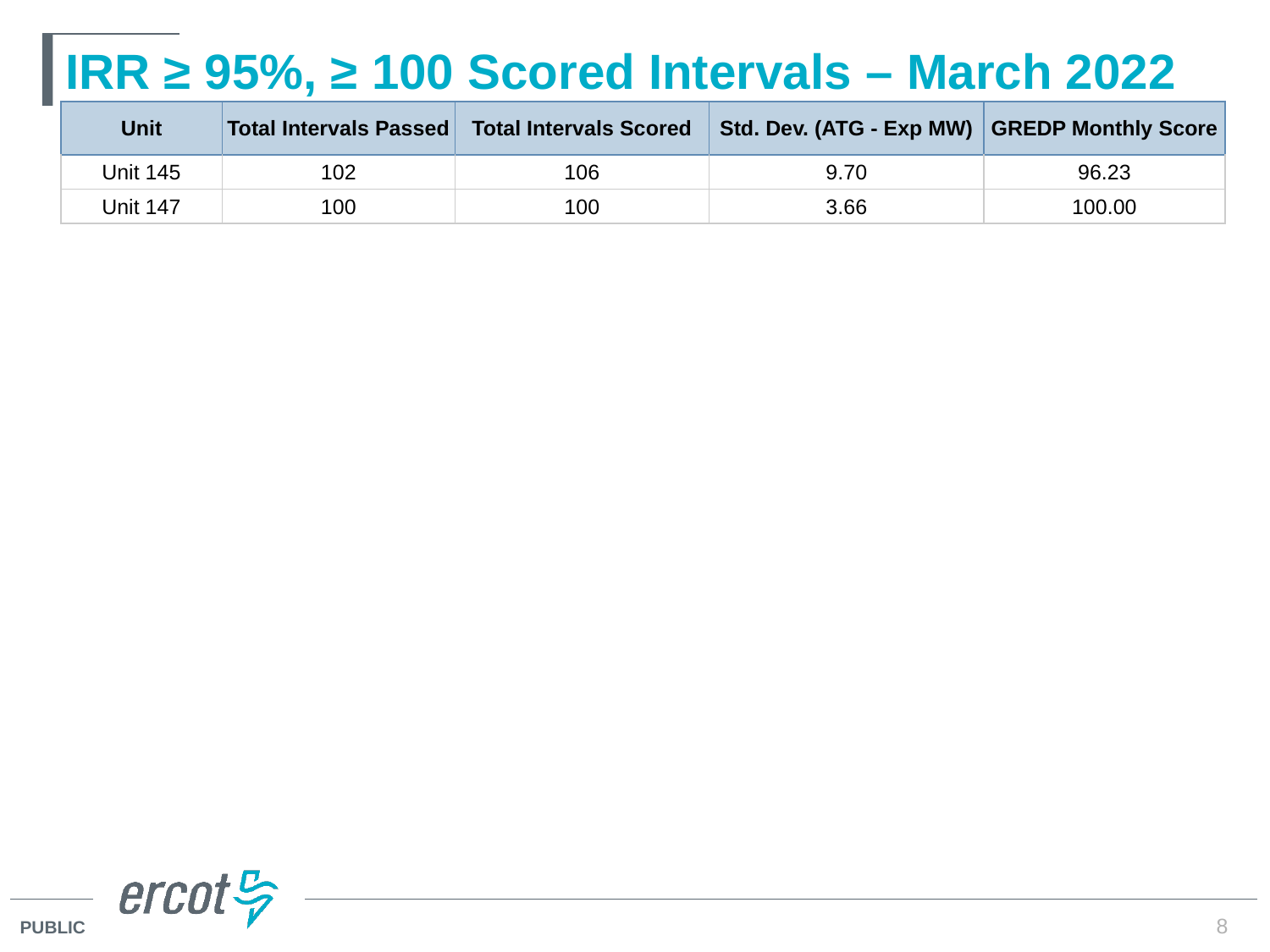

# IRR ≥ 95%, ≥ 100 Scored Intervals – March 2022
| Unit | Total Intervals Passed | Total Intervals Scored | Std. Dev. (ATG - Exp MW) | GREDP Monthly Score |
| --- | --- | --- | --- | --- |
| Unit 145 | 102 | 106 | 9.70 | 96.23 |
| Unit 147 | 100 | 100 | 3.66 | 100.00 |
8